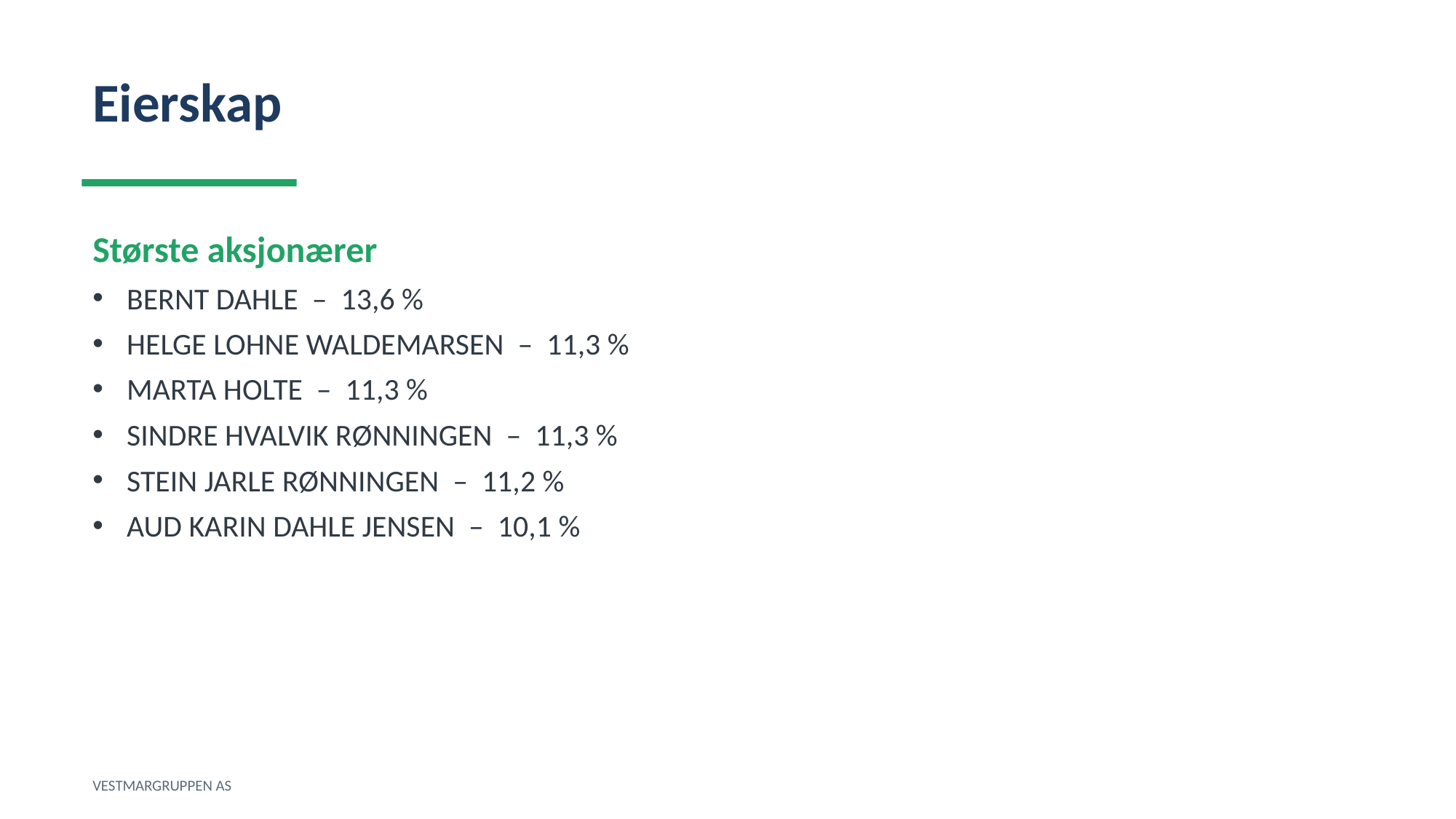

Eierskap

Største aksjonærer
BERNT DAHLE  –  13,6 %
HELGE LOHNE WALDEMARSEN  –  11,3 %
MARTA HOLTE  –  11,3 %
SINDRE HVALVIK RØNNINGEN  –  11,3 %
STEIN JARLE RØNNINGEN  –  11,2 %
AUD KARIN DAHLE JENSEN  –  10,1 %
VESTMARGRUPPEN AS